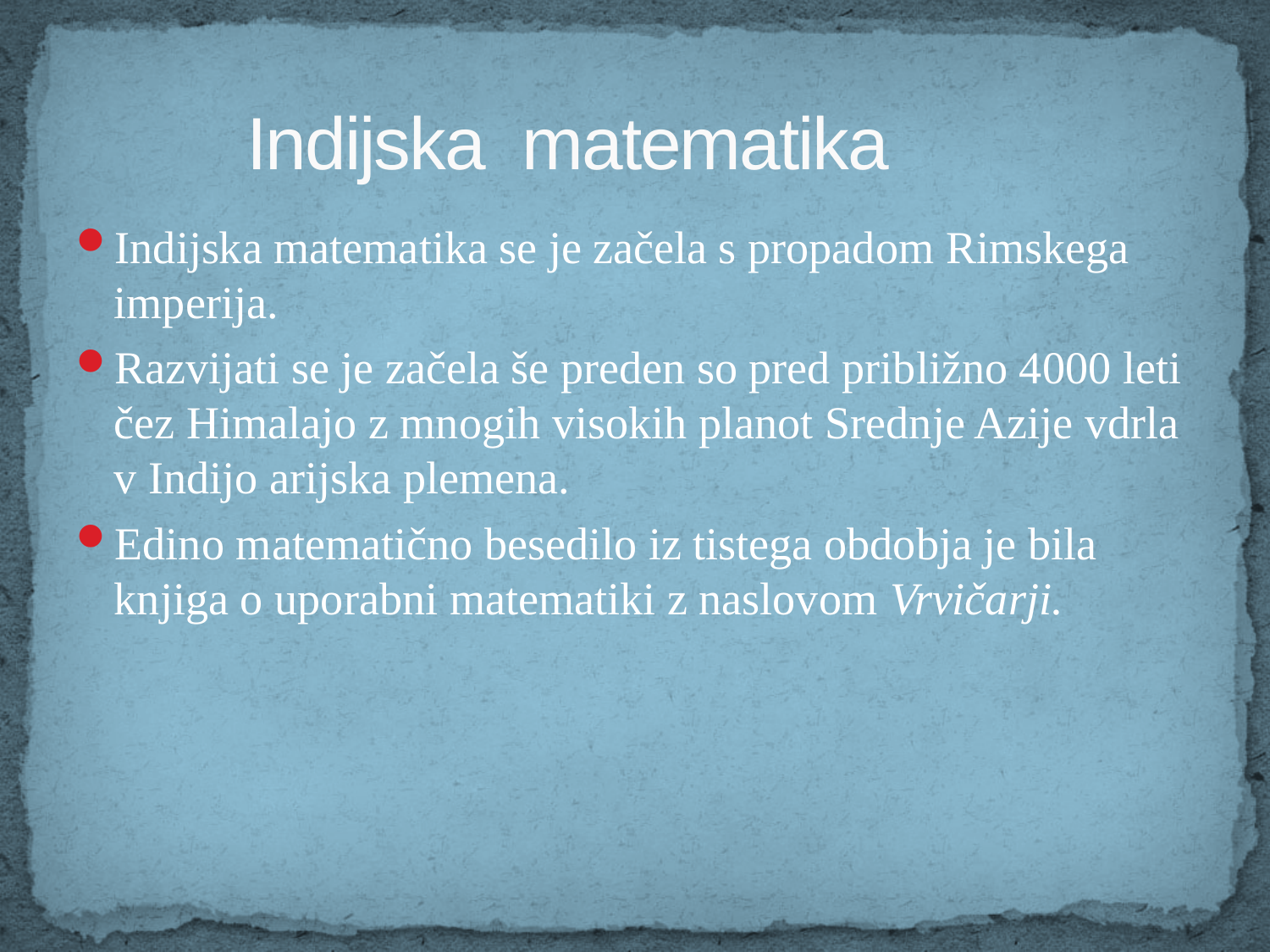

# Indijska  matematika
Indijska matematika se je začela s propadom Rimskega imperija.
Razvijati se je začela še preden so pred približno 4000 leti čez Himalajo z mnogih visokih planot Srednje Azije vdrla v Indijo arijska plemena.
Edino matematično besedilo iz tistega obdobja je bila knjiga o uporabni matematiki z naslovom Vrvičarji.